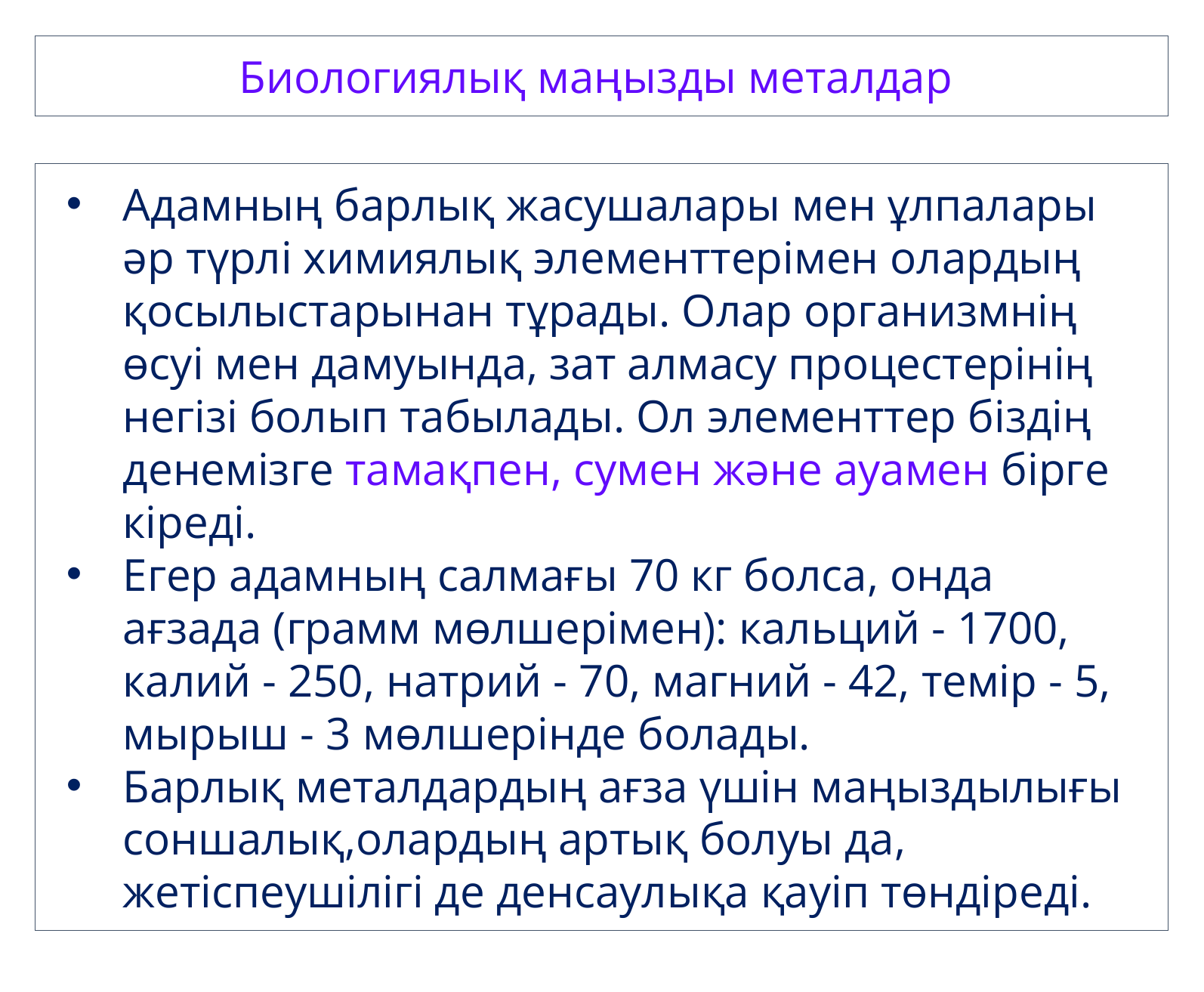

Биологиялық маңызды металдар
Адамның барлық жасушалары мен ұлпалары әр түрлі химиялық элементтерімен олардың қосылыстарынан тұрады. Олар организмнің өсуі мен дамуында, зат алмасу процестерінің негізі болып табылады. Ол элементтер біздің денемізге тамақпен, сумен және ауамен бірге кіреді.
Егер адамның салмағы 70 кг болса, онда ағзада (грамм мөлшерімен): кальций - 1700, калий - 250, натрий - 70, магний - 42, темір - 5, мырыш - 3 мөлшерінде болады.
Барлық металдардың ағза үшін маңыздылығы соншалық,олардың артық болуы да, жетіспеушілігі де денсаулықа қауіп төндіреді.